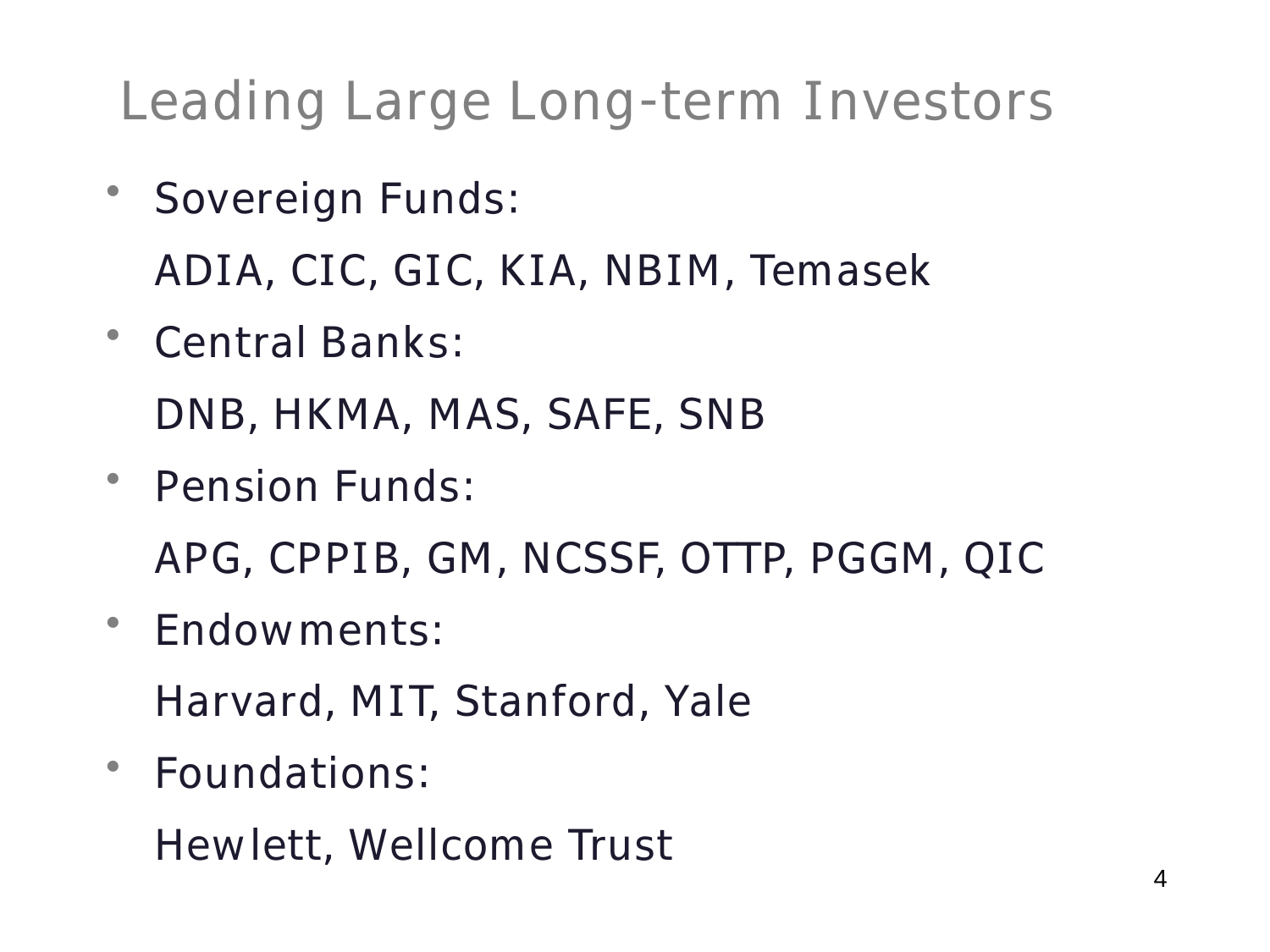

# Leading Large Long-term Investors
Sovereign Funds:
	ADIA, CIC, GIC, KIA, NBIM, Temasek
Central Banks:
	DNB, HKMA, MAS, SAFE, SNB
Pension Funds:
	APG, CPPIB, GM, NCSSF, OTTP, PGGM, QIC
Endowments:
	Harvard, MIT, Stanford, Yale
Foundations:
	Hewlett, Wellcome Trust

4